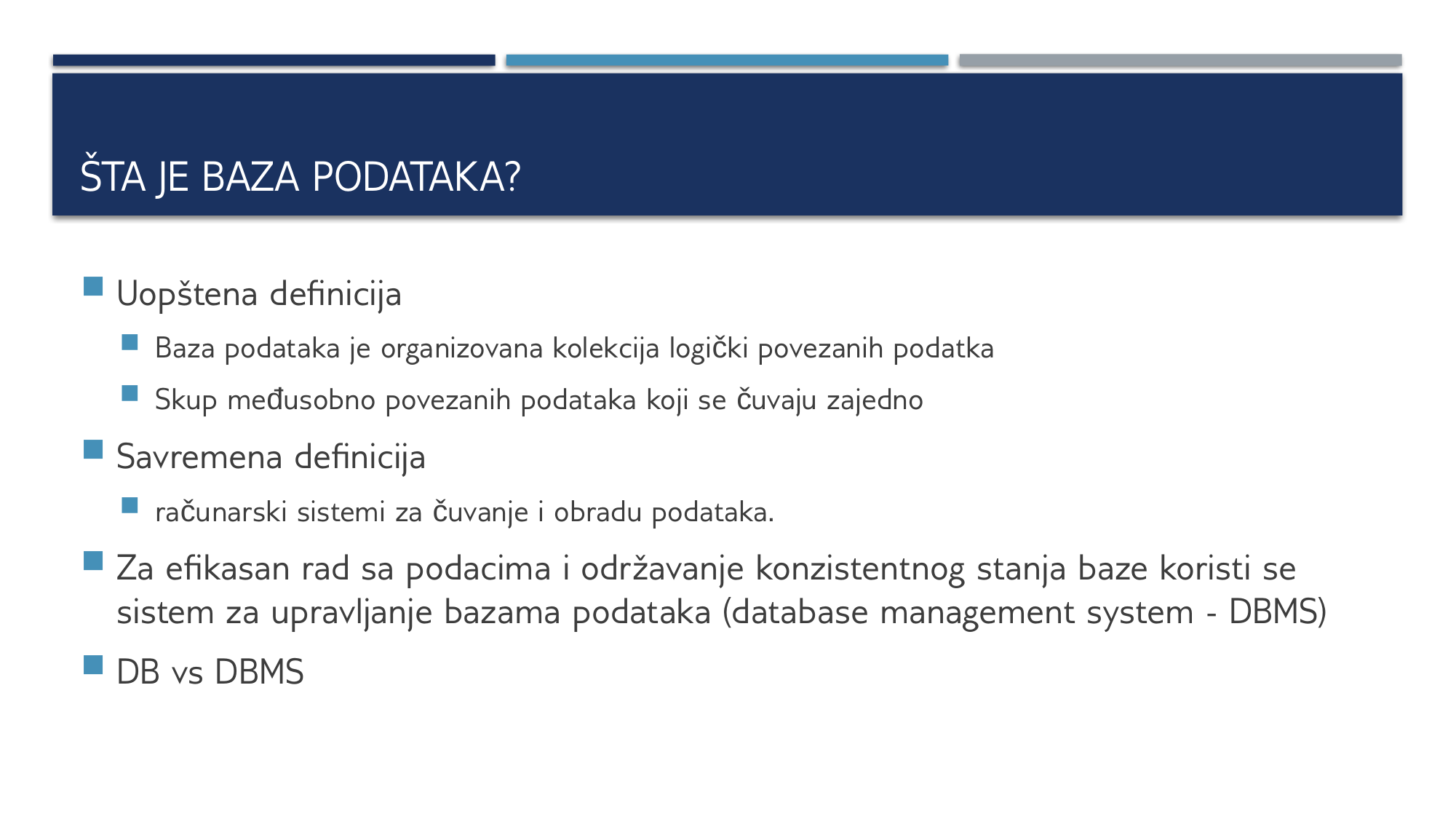

# ŠTA JE BAZA PODATAKA?
Uopštena definicija
Baza podataka je organizovana kolekcija logički povezanih podatka
Skup međusobno povezanih podataka koji se čuvaju zajedno
Savremena definicija
računarski sistemi za čuvanje i obradu podataka.
Za efikasan rad sa podacima i održavanje konzistentnog stanja baze koristi se sistem za upravljanje bazama podataka (database management system - DBMS)
DB vs DBMS